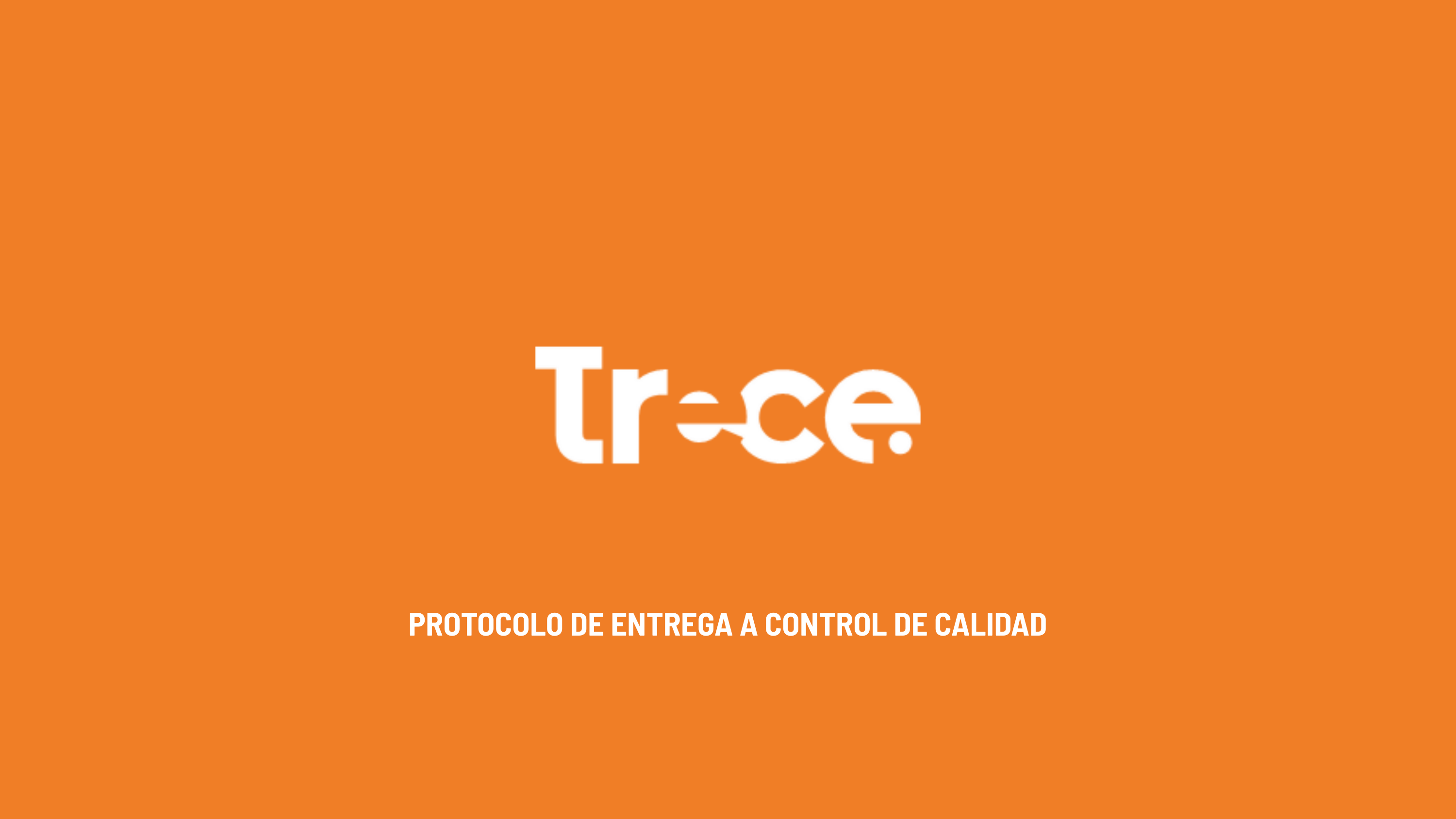

PROTOCOLO DE ENTREGA A CONTROL DE CALIDAD